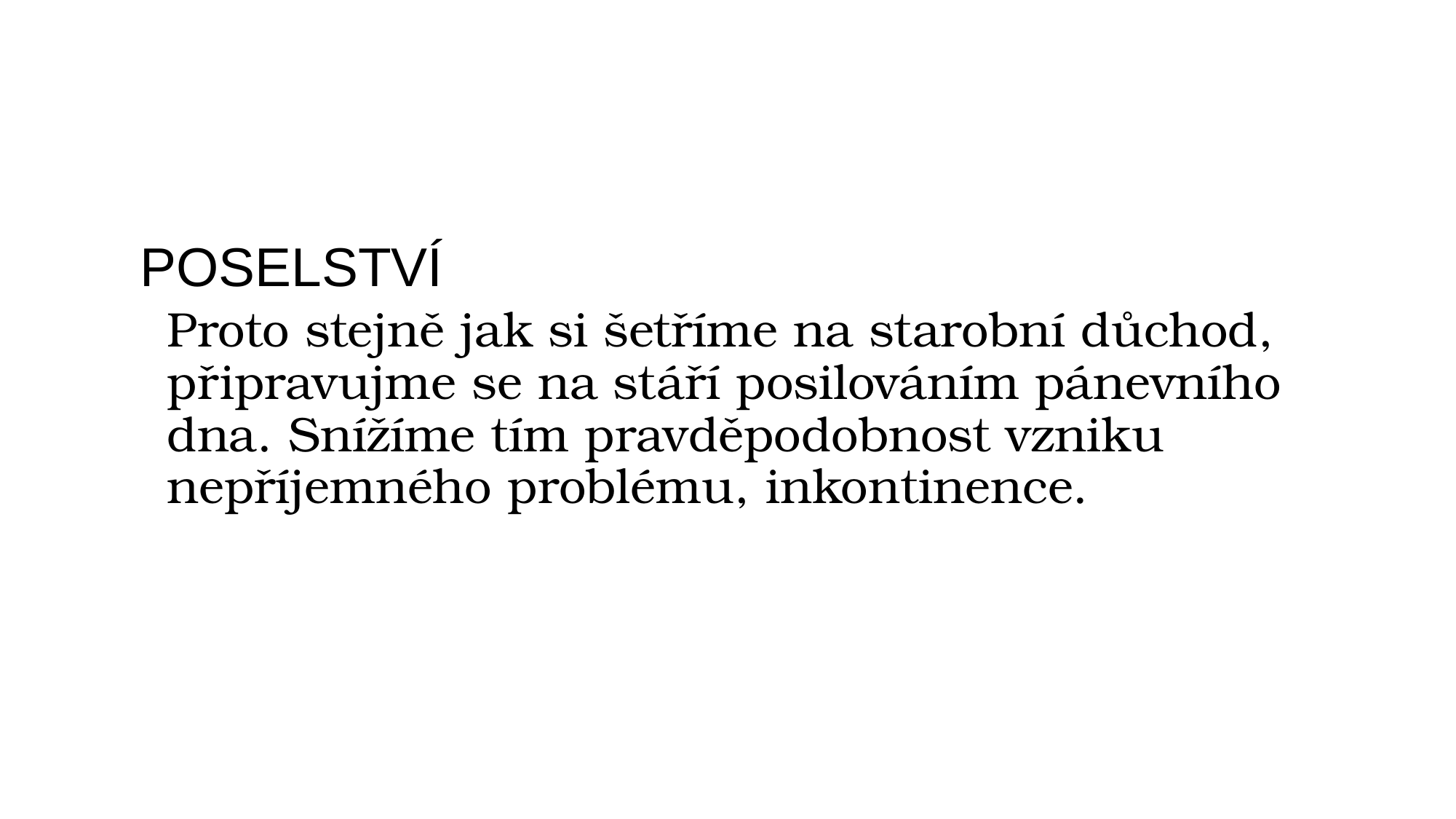

POSELSTVÍ
# Proto stejně jak si šetříme na starobní důchod, připravujme se na stáří posilováním pánevního dna. Snížíme tím pravděpodobnost vzniku nepříjemného problému, inkontinence.